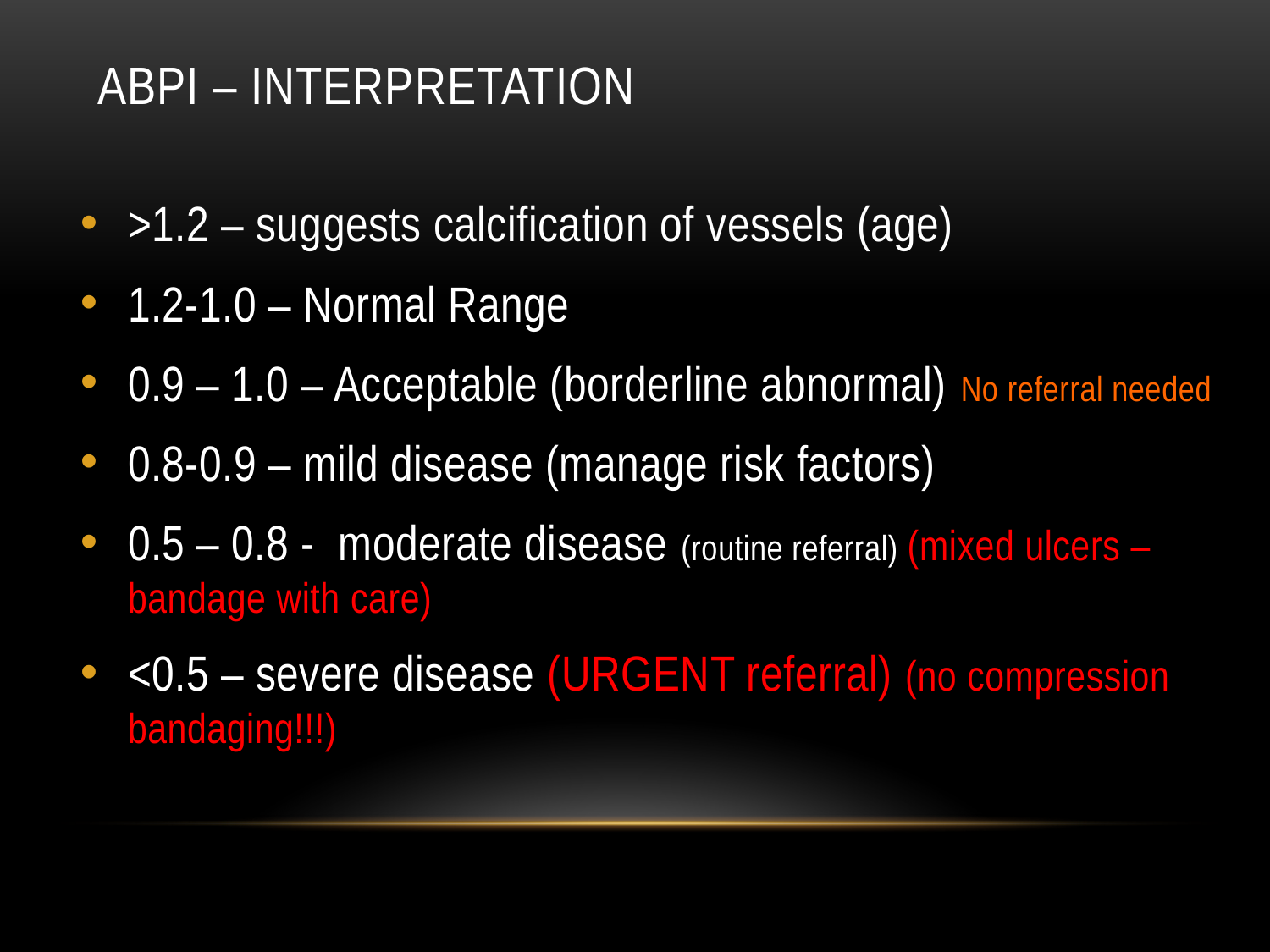

# ABPI – interpretation
>1.2 – suggests calcification of vessels (age)
1.2-1.0 – Normal Range
0.9 – 1.0 – Acceptable (borderline abnormal) No referral needed
0.8-0.9 – mild disease (manage risk factors)
0.5 – 0.8 -  moderate disease (routine referral) (mixed ulcers – bandage with care)
<0.5 – severe disease (URGENT referral) (no compression bandaging!!!)